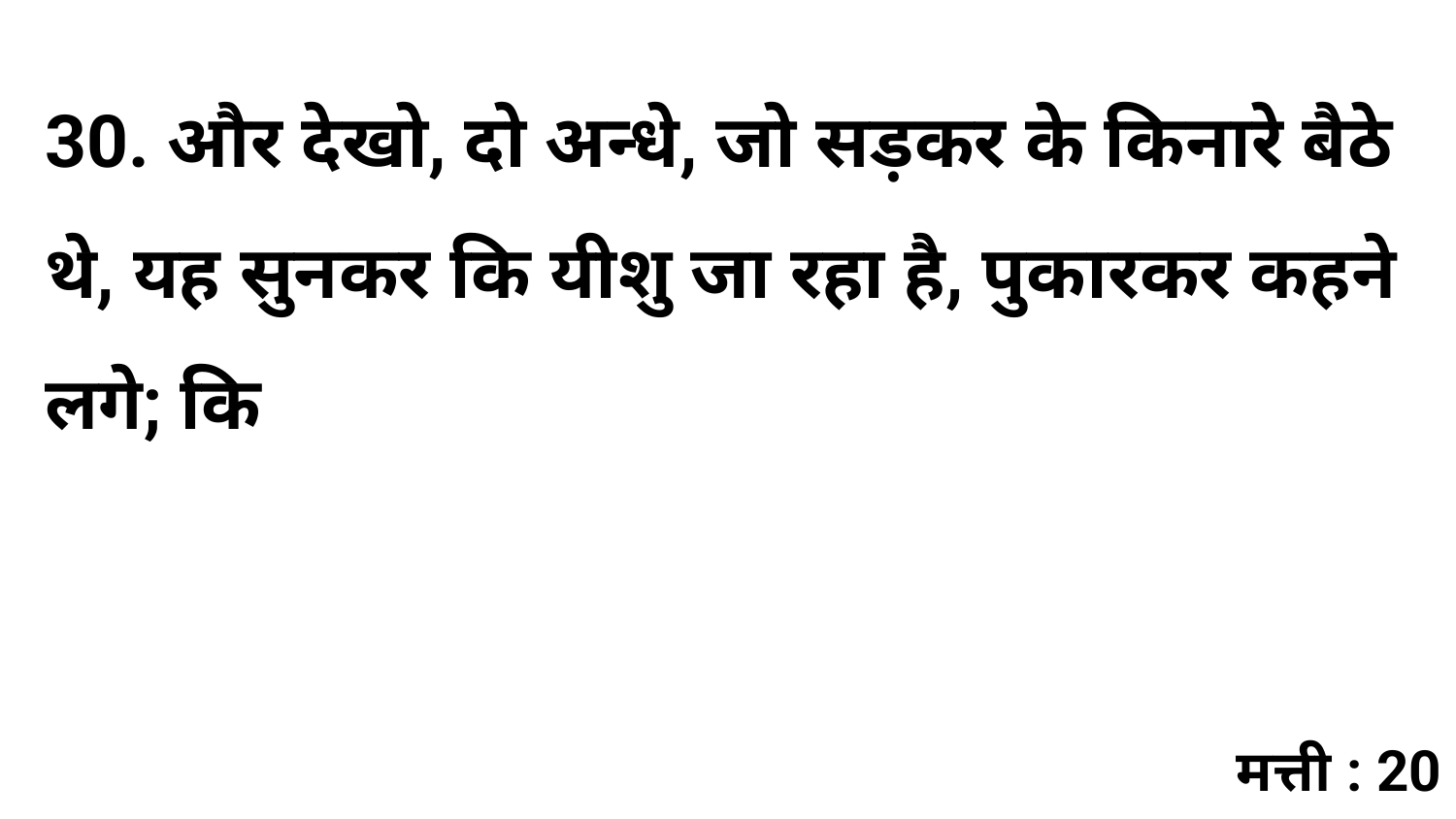

30. और देखो, दो अन्धे, जो सड़कर के किनारे बैठे थे, यह सुनकर कि यीशु जा रहा है, पुकारकर कहने लगे; कि
मत्ती : 20